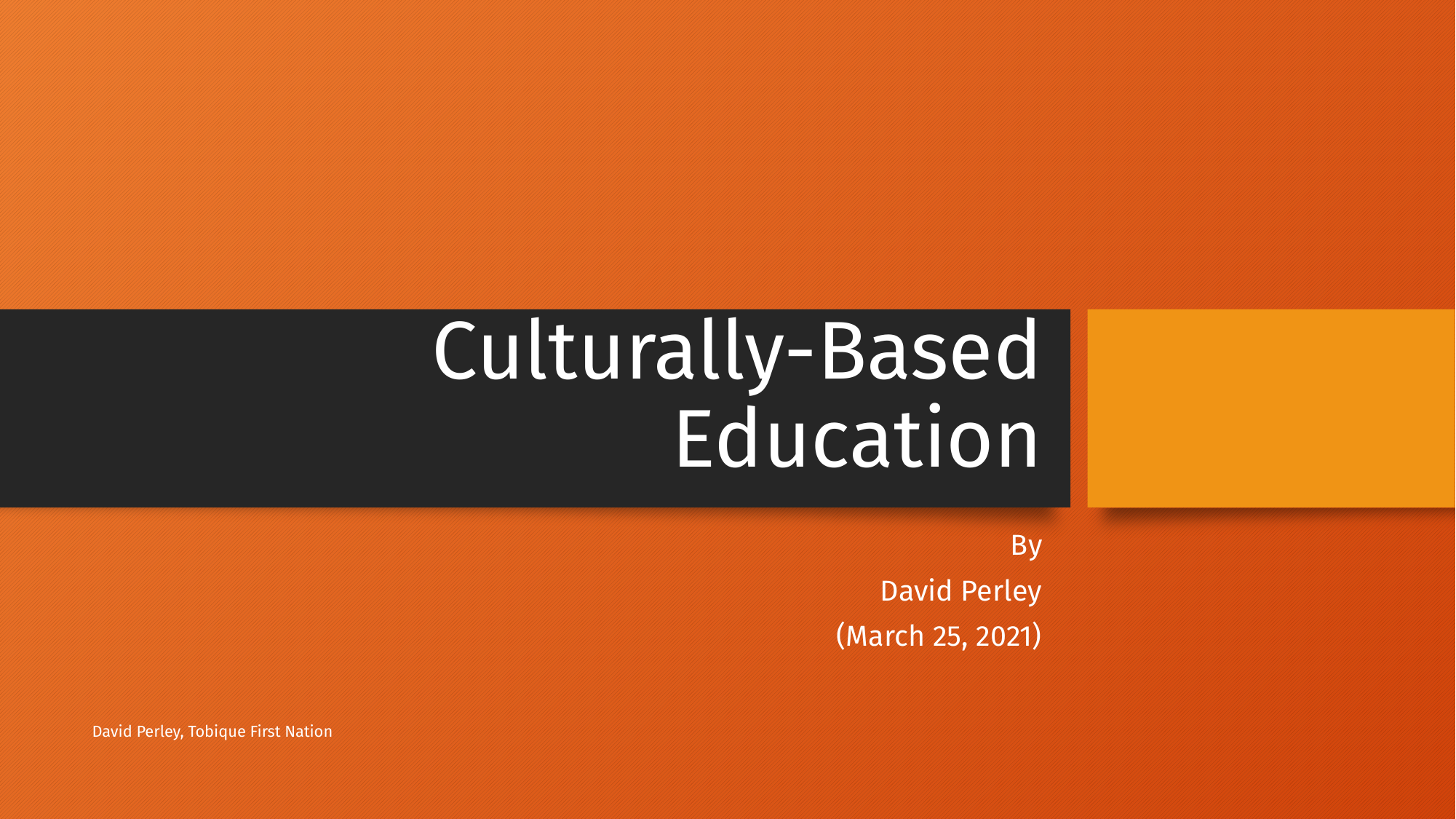

# Culturally-Based Education
By
David Perley
(March 25, 2021)
David Perley, Tobique First Nation